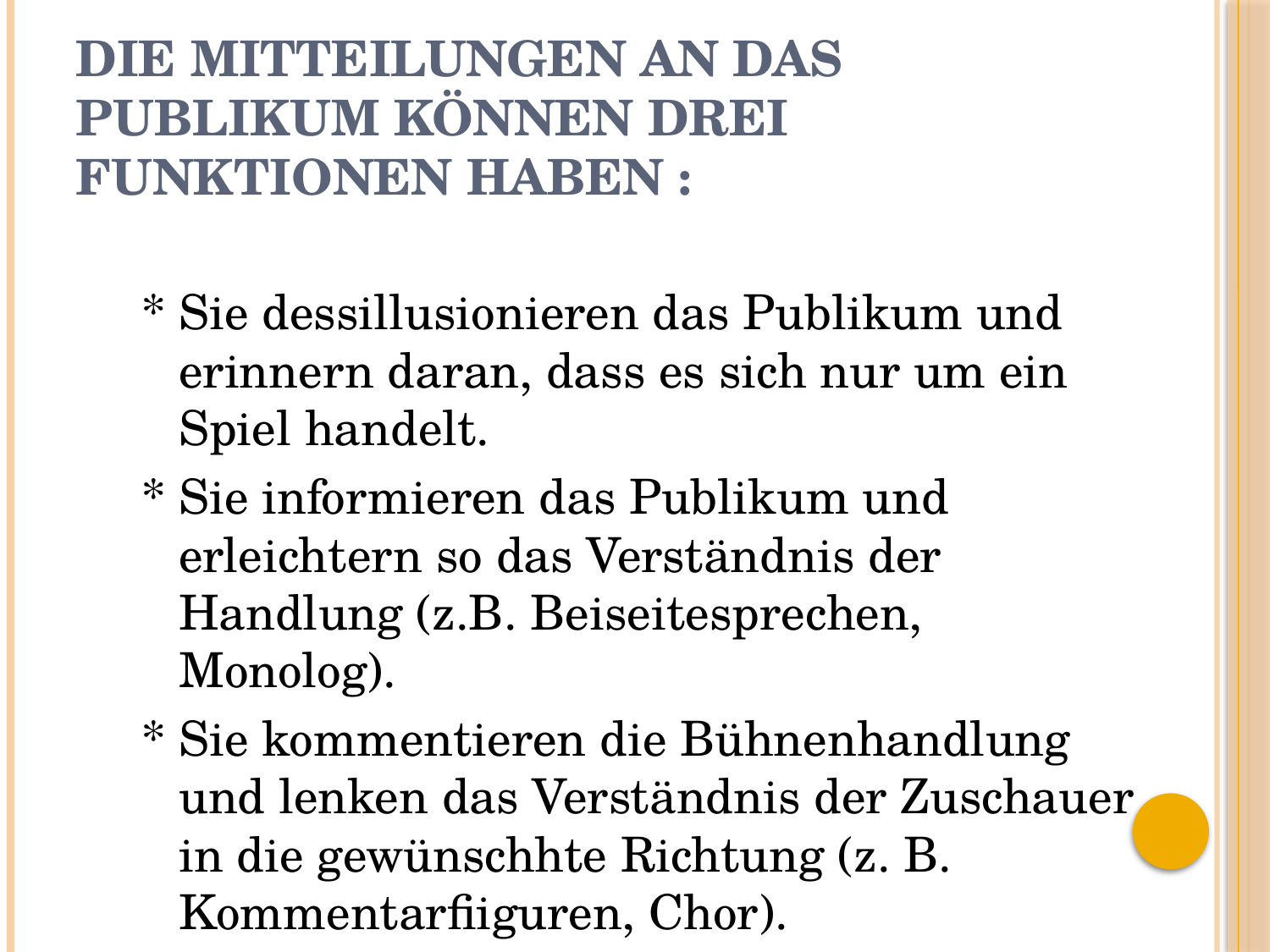

# Die Mitteilungen an das Publikum können drei Funktionen haben :
* Sie dessillusionieren das Publikum und erinnern daran, dass es sich nur um ein Spiel handelt.
* Sie informieren das Publikum und erleichtern so das Verständnis der Handlung (z.B. Beiseitesprechen, Monolog).
* Sie kommentieren die Bühnenhandlung und lenken das Verständnis der Zuschauer in die gewünschhte Richtung (z. B. Kommentarfiiguren, Chor).